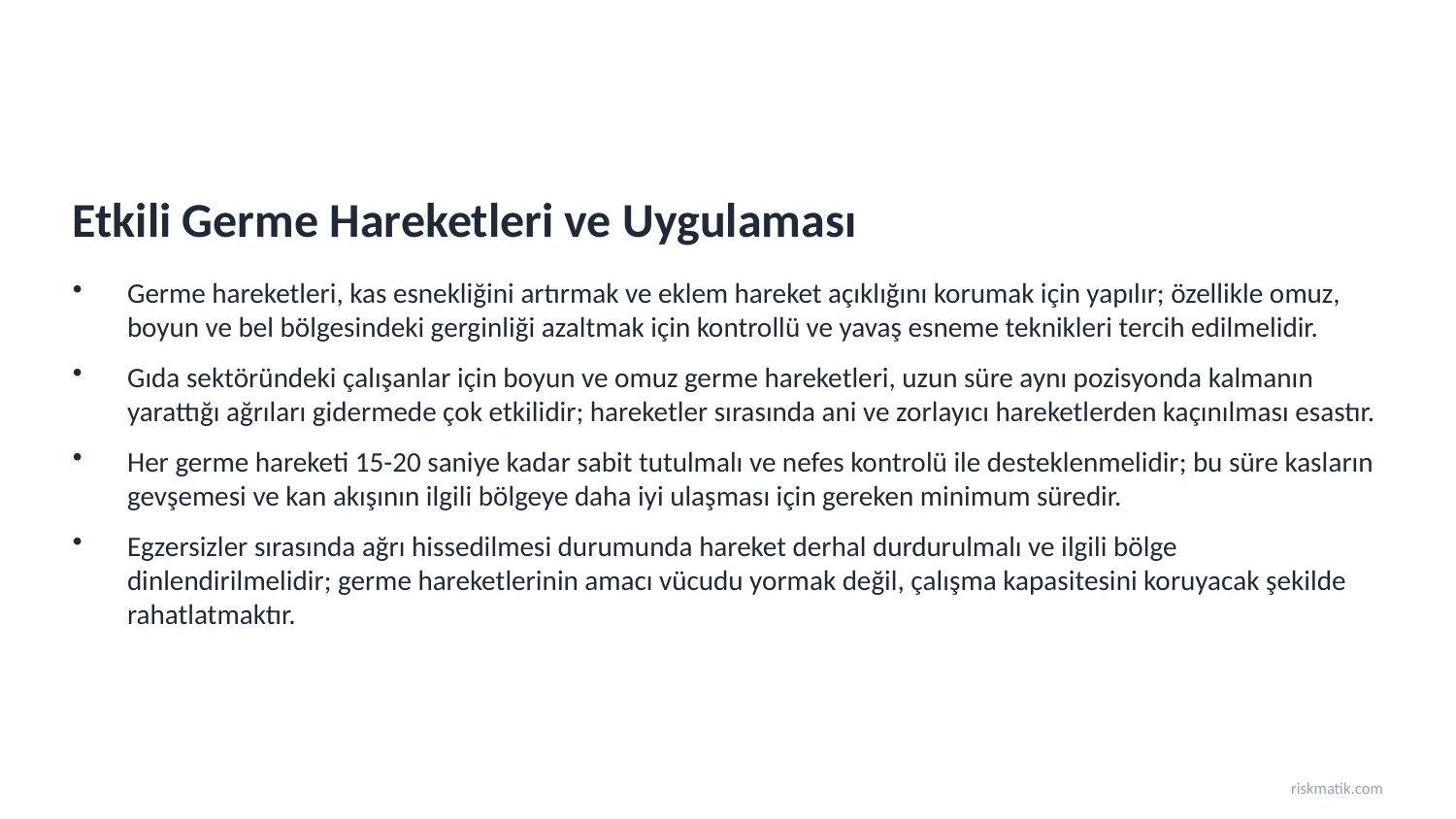

Etkili Germe Hareketleri ve Uygulaması
Germe hareketleri, kas esnekliğini artırmak ve eklem hareket açıklığını korumak için yapılır; özellikle omuz, boyun ve bel bölgesindeki gerginliği azaltmak için kontrollü ve yavaş esneme teknikleri tercih edilmelidir.
Gıda sektöründeki çalışanlar için boyun ve omuz germe hareketleri, uzun süre aynı pozisyonda kalmanın yarattığı ağrıları gidermede çok etkilidir; hareketler sırasında ani ve zorlayıcı hareketlerden kaçınılması esastır.
Her germe hareketi 15-20 saniye kadar sabit tutulmalı ve nefes kontrolü ile desteklenmelidir; bu süre kasların gevşemesi ve kan akışının ilgili bölgeye daha iyi ulaşması için gereken minimum süredir.
Egzersizler sırasında ağrı hissedilmesi durumunda hareket derhal durdurulmalı ve ilgili bölge dinlendirilmelidir; germe hareketlerinin amacı vücudu yormak değil, çalışma kapasitesini koruyacak şekilde rahatlatmaktır.
riskmatik.com